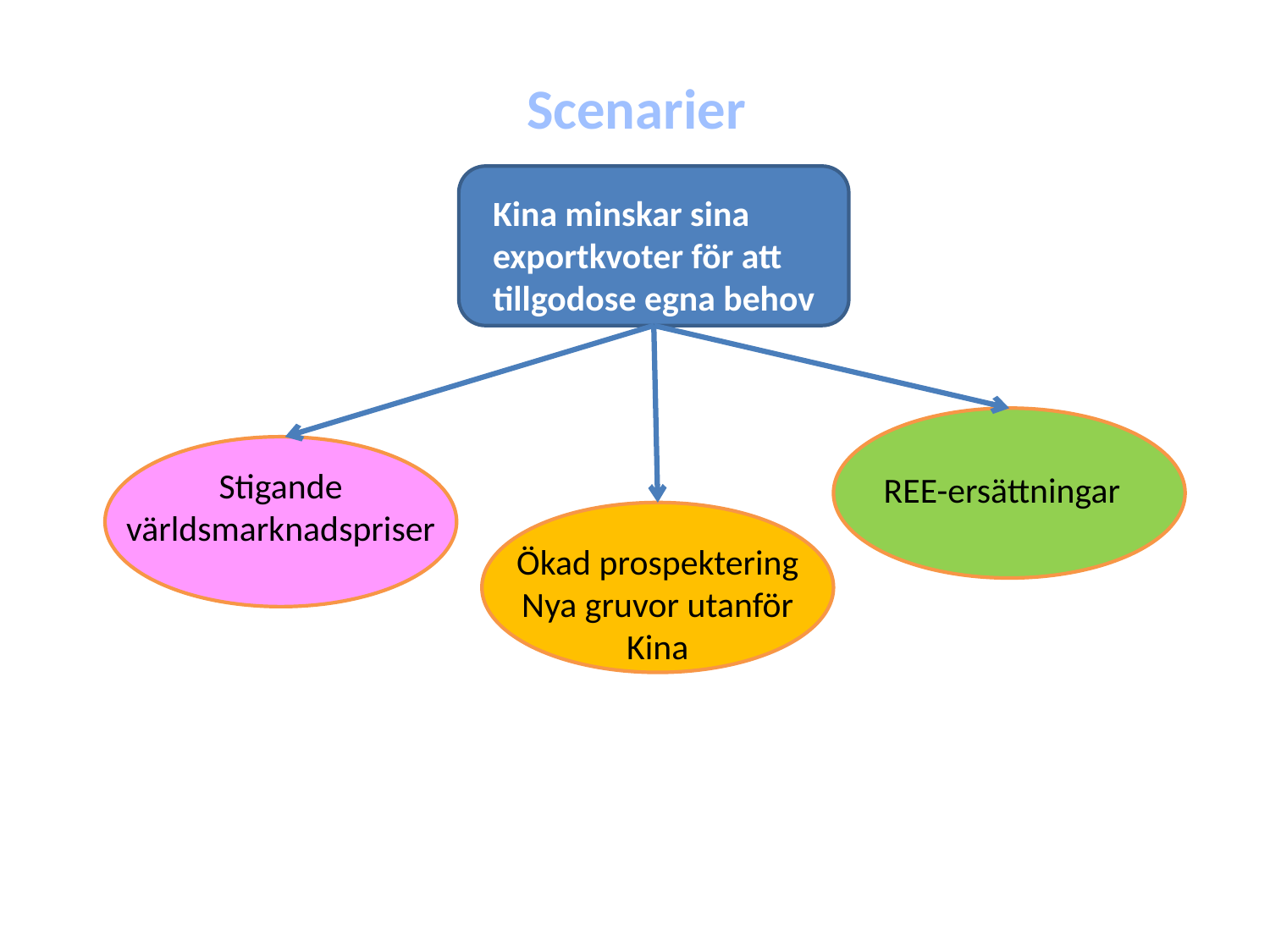

Scenarier

Kina minskar sina exportkvoter för att tillgodose egna behov

Stigande världsmarknadspriser
REE-ersättningar

Ökad prospektering
Nya gruvor utanför Kina